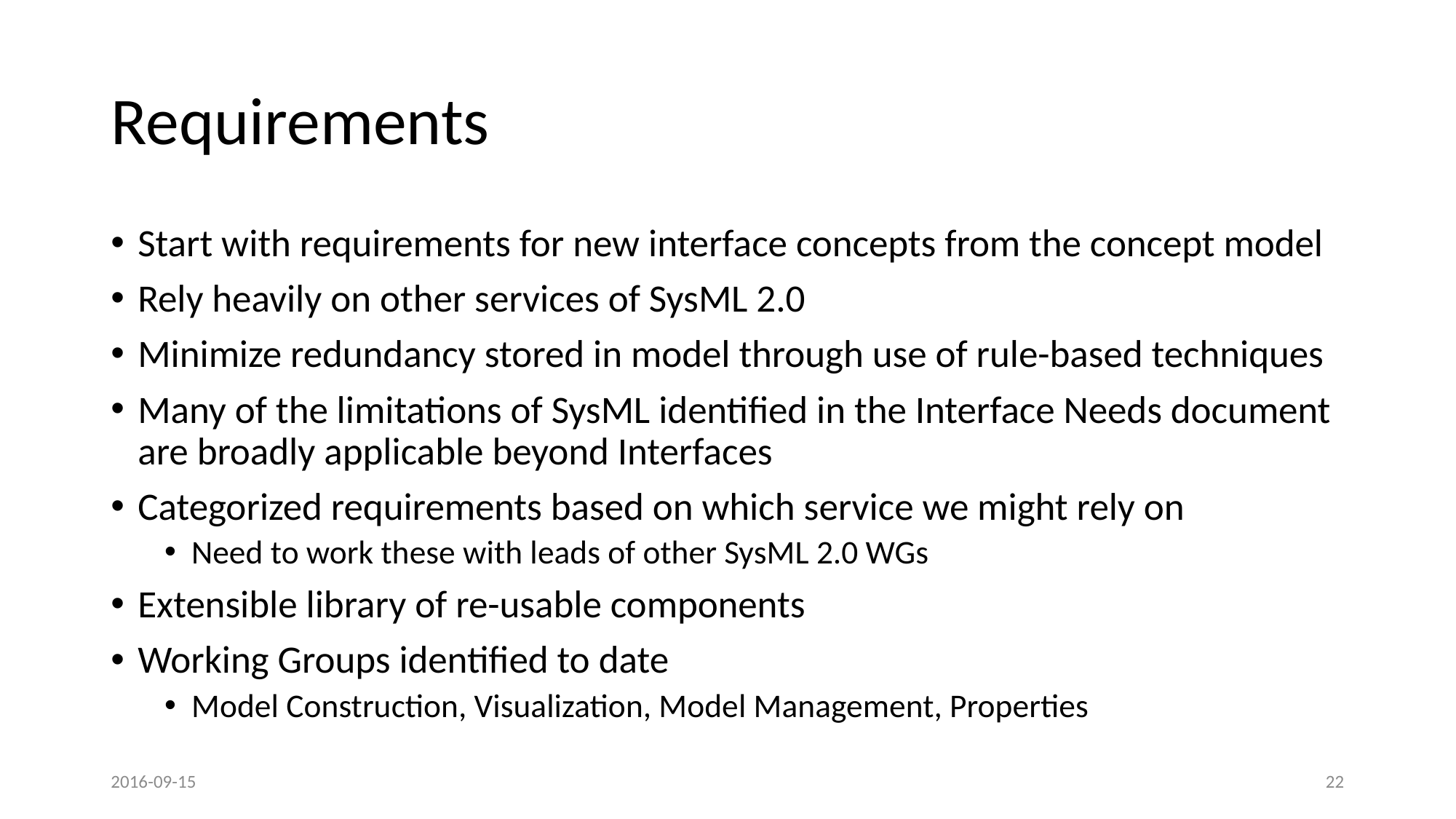

# Requirements
Start with requirements for new interface concepts from the concept model
Rely heavily on other services of SysML 2.0
Minimize redundancy stored in model through use of rule-based techniques
Many of the limitations of SysML identified in the Interface Needs document are broadly applicable beyond Interfaces
Categorized requirements based on which service we might rely on
Need to work these with leads of other SysML 2.0 WGs
Extensible library of re-usable components
Working Groups identified to date
Model Construction, Visualization, Model Management, Properties
2016-09-15
22